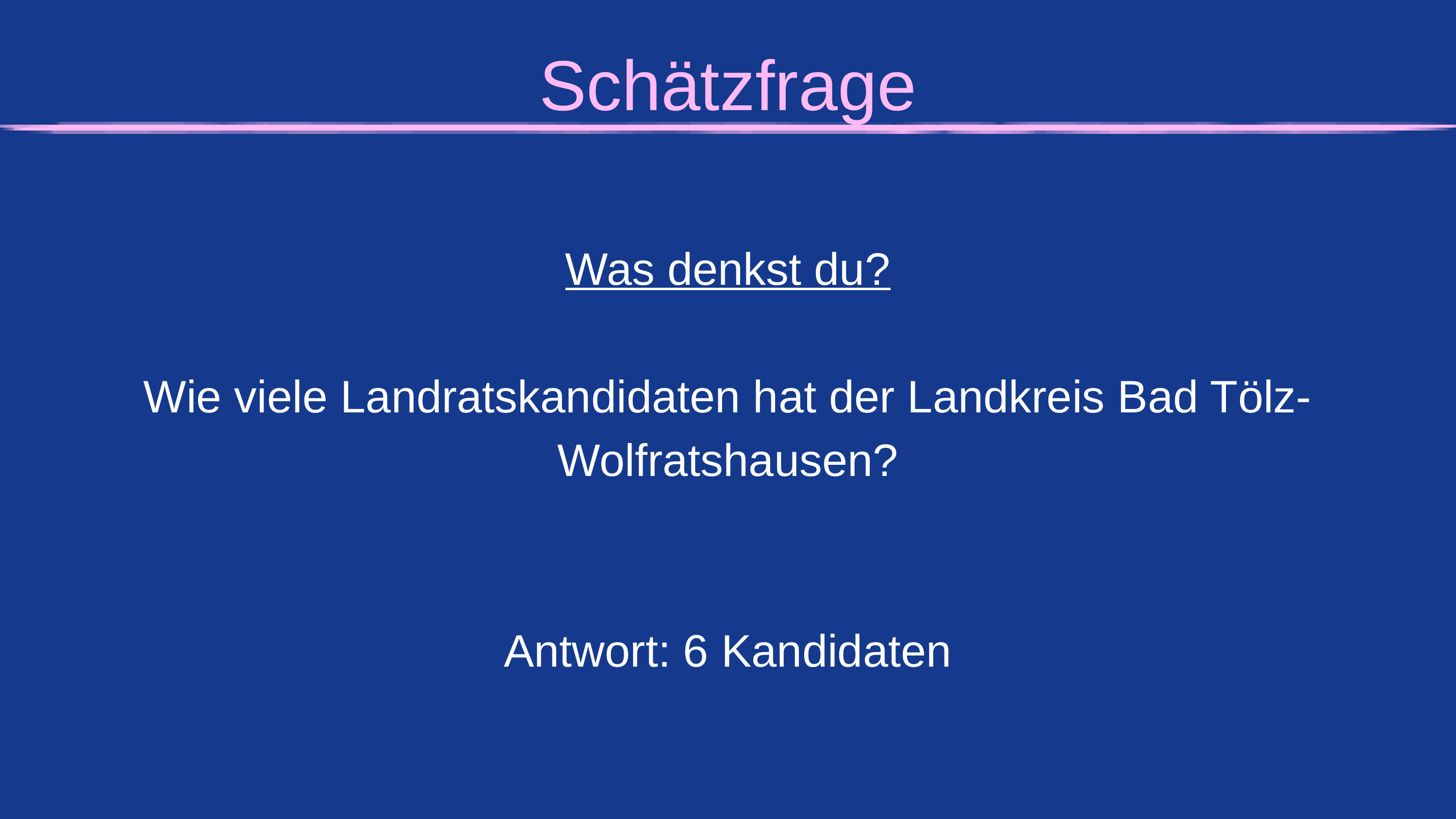

Schätzfrage

Was denkst du?

Wie viele Landratskandidaten hat der Landkreis Bad Tölz-Wolfratshausen?

Antwort: 6 Kandidaten